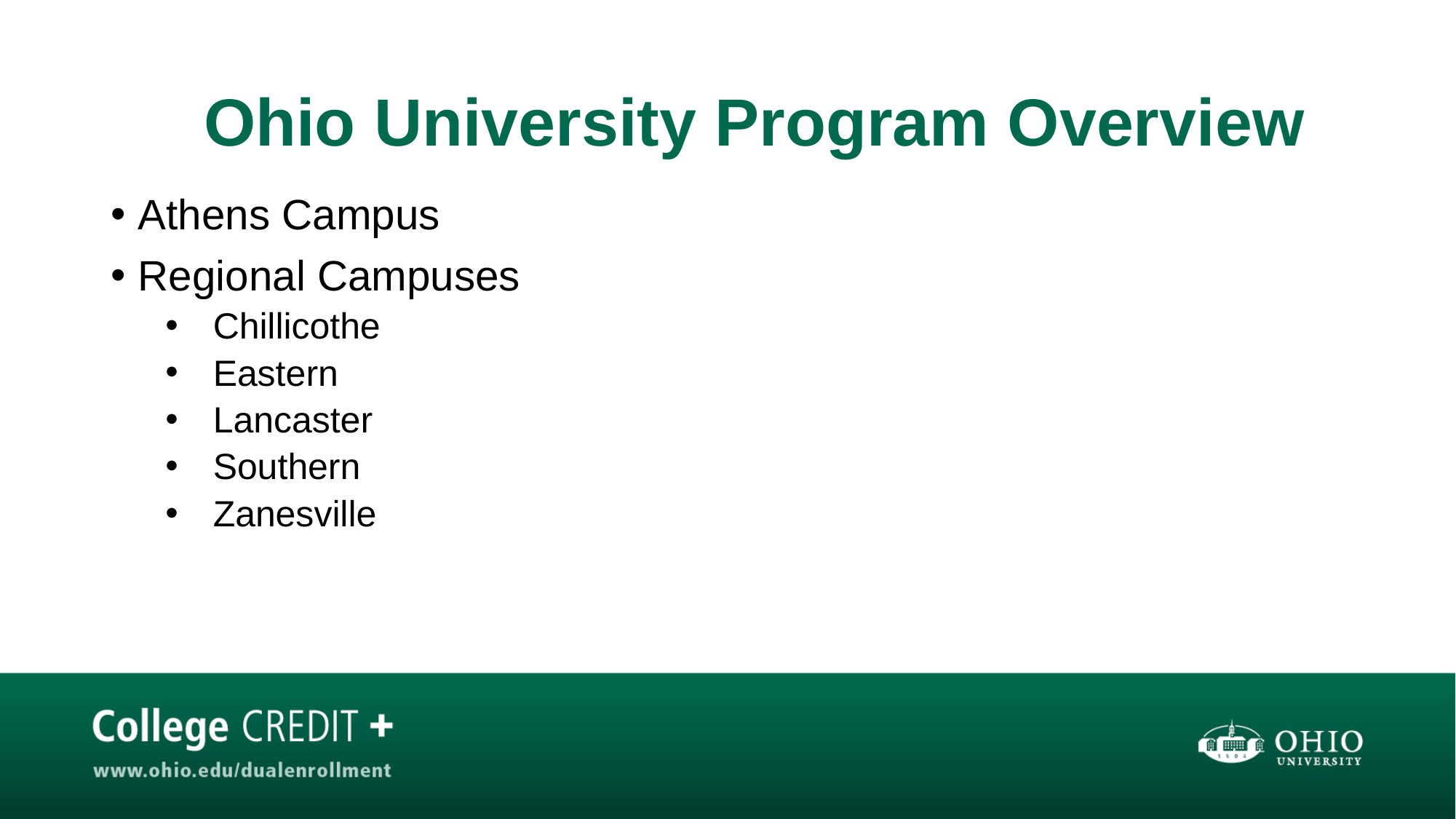

# Ohio University Program Overview
Athens Campus
Regional Campuses
  Chillicothe
  Eastern
  Lancaster
  Southern
  Zanesville